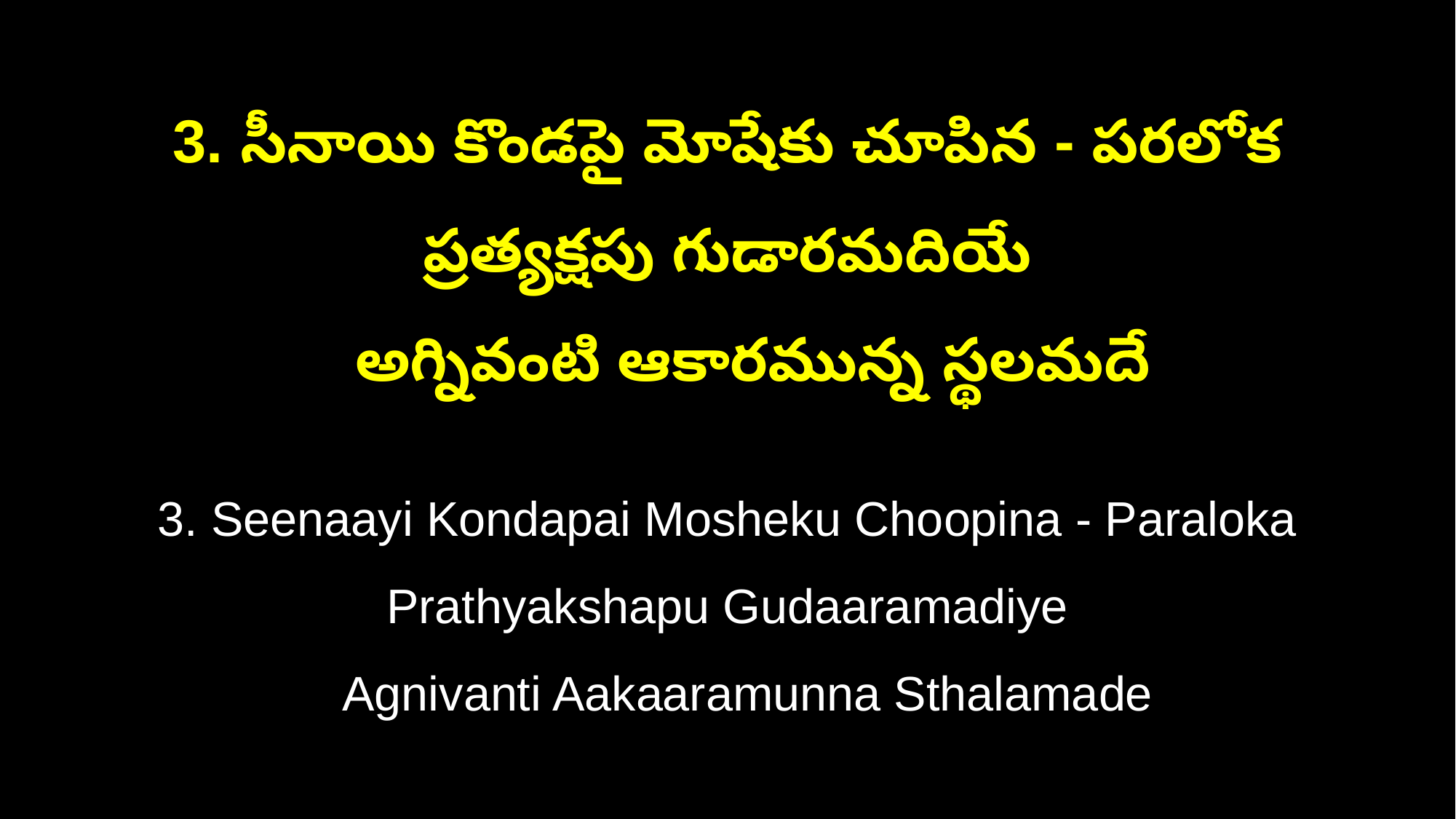

3. సీనాయి కొండపై మోషేకు చూపిన - పరలోక ప్రత్యక్షపు గుడారమదియే
   అగ్నివంటి ఆకారమున్న స్థలమదే
3. Seenaayi Kondapai Mosheku Choopina - Paraloka Prathyakshapu Gudaaramadiye
   Agnivanti Aakaaramunna Sthalamade